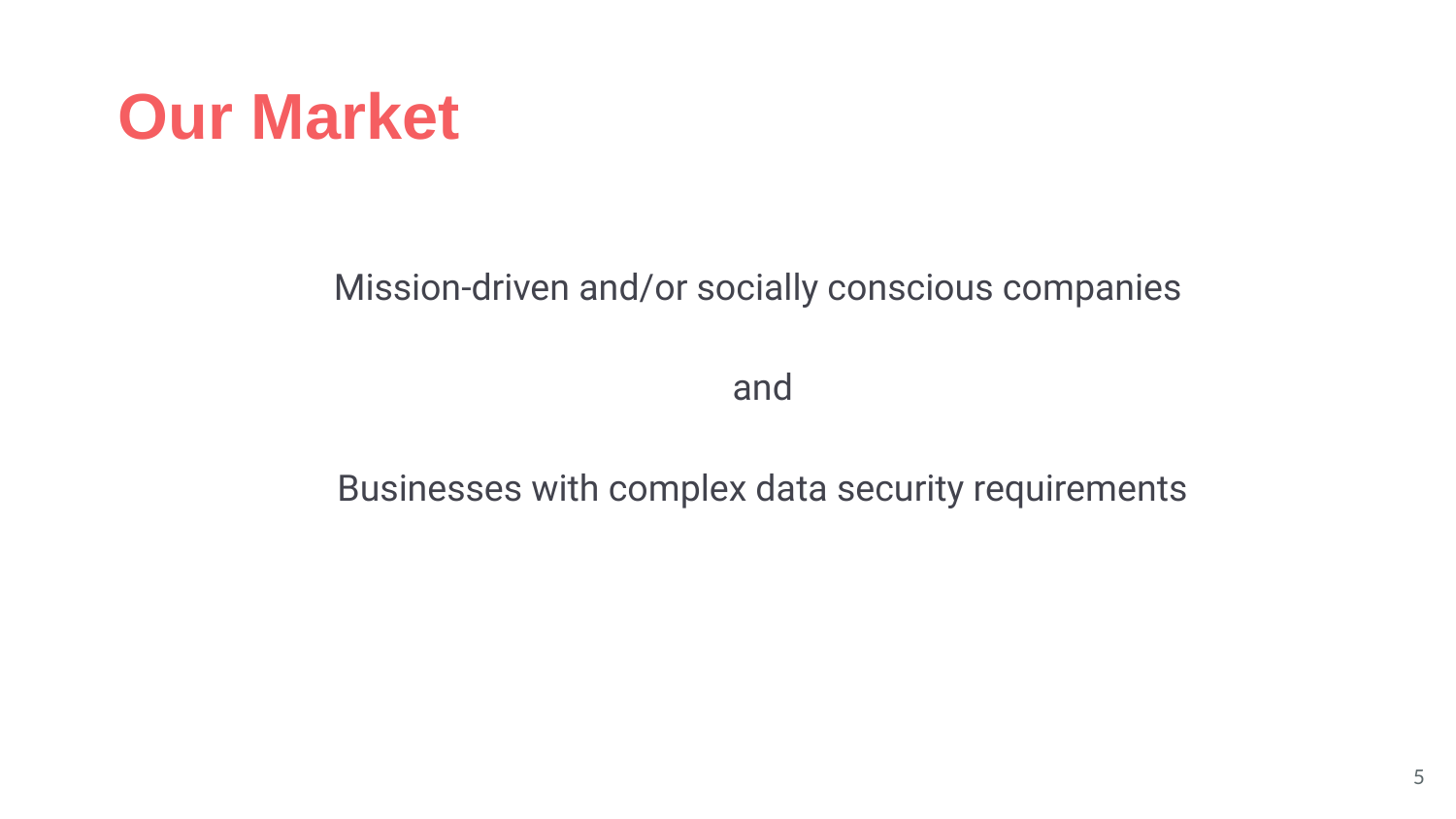

# Our Market
Mission-driven and/or socially conscious companies

and

Businesses with complex data security requirements
5